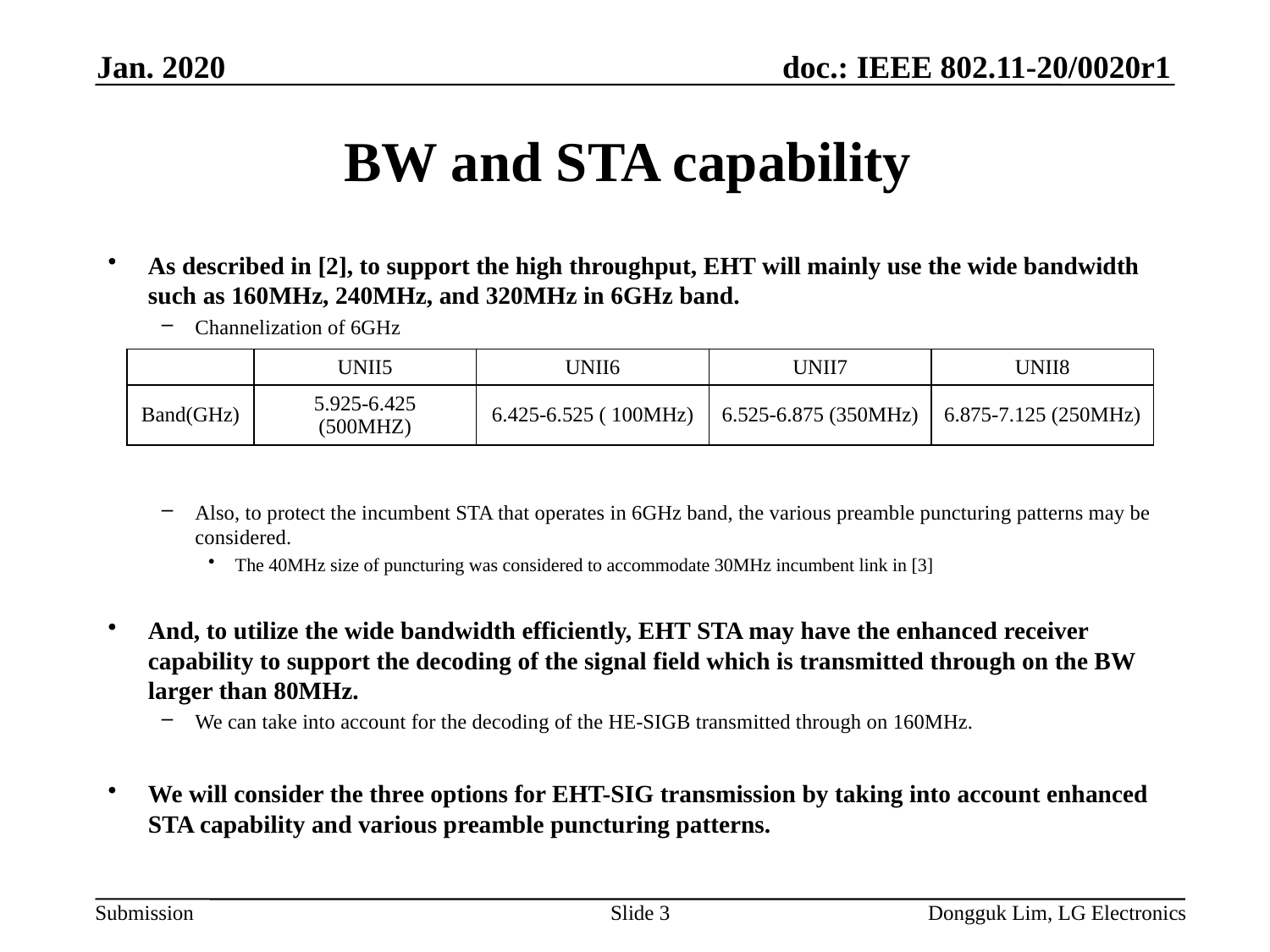

Jan. 2020
# BW and STA capability
As described in [2], to support the high throughput, EHT will mainly use the wide bandwidth such as 160MHz, 240MHz, and 320MHz in 6GHz band.
Channelization of 6GHz

Also, to protect the incumbent STA that operates in 6GHz band, the various preamble puncturing patterns may be considered.
The 40MHz size of puncturing was considered to accommodate 30MHz incumbent link in [3]

And, to utilize the wide bandwidth efficiently, EHT STA may have the enhanced receiver capability to support the decoding of the signal field which is transmitted through on the BW larger than 80MHz.
We can take into account for the decoding of the HE-SIGB transmitted through on 160MHz.

We will consider the three options for EHT-SIG transmission by taking into account enhanced STA capability and various preamble puncturing patterns.
|  | UNII5 | UNII6 | UNII7 | UNII8 |
| --- | --- | --- | --- | --- |
| Band(GHz) | 5.925-6.425 (500MHZ) | 6.425-6.525 ( 100MHz) | 6.525-6.875 (350MHz) | 6.875-7.125 (250MHz) |
Slide 3
Dongguk Lim, LG Electronics